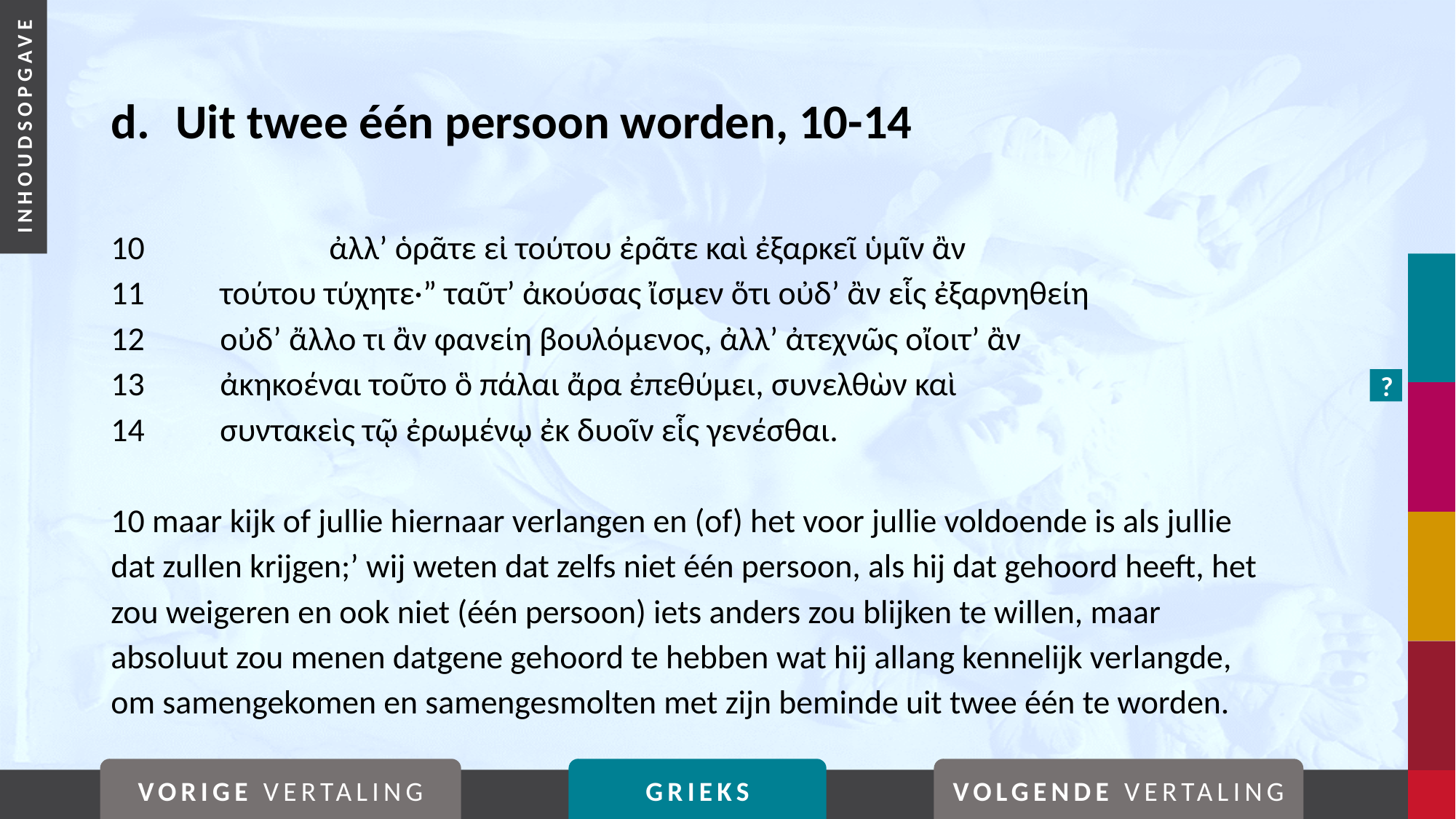

# d. 	Uit twee één persoon worden, 10-14
10		ἀλλ’ ὁρᾶτε εἰ τούτου ἐρᾶτε καὶ ἐξαρκεῖ ὑμῖν ἂν
11	τούτου τύχητε·” ταῦτ’ ἀκούσας ἴσμεν ὅτι οὐδ’ ἂν εἷς ἐξαρνηθείη
12	οὐδ’ ἄλλο τι ἂν φανείη βουλόμενος, ἀλλ’ ἀτεχνῶς οἴοιτ’ ἂν
13	ἀκηκοέναι τοῦτο ὃ πάλαι ἄρα ἐπεθύμει, συνελθὼν καὶ
14	συντακεὶς τῷ ἐρωμένῳ ἐκ δυοῖν εἷς γενέσθαι.

10 maar kijk of jullie hiernaar verlangen en (of) het voor jullie voldoende is als jullie dat zullen krijgen;’ wij weten dat zelfs niet één persoon, als hij dat gehoord heeft, het zou weigeren en ook niet (één persoon) iets anders zou blijken te willen, maar absoluut zou menen datgene gehoord te hebben wat hij allang kennelijk verlangde, om samengekomen en samengesmolten met zijn beminde uit twee één te worden.

?
VORIGE VERTALING
GRIEKS
VOLGENDE VERTALING